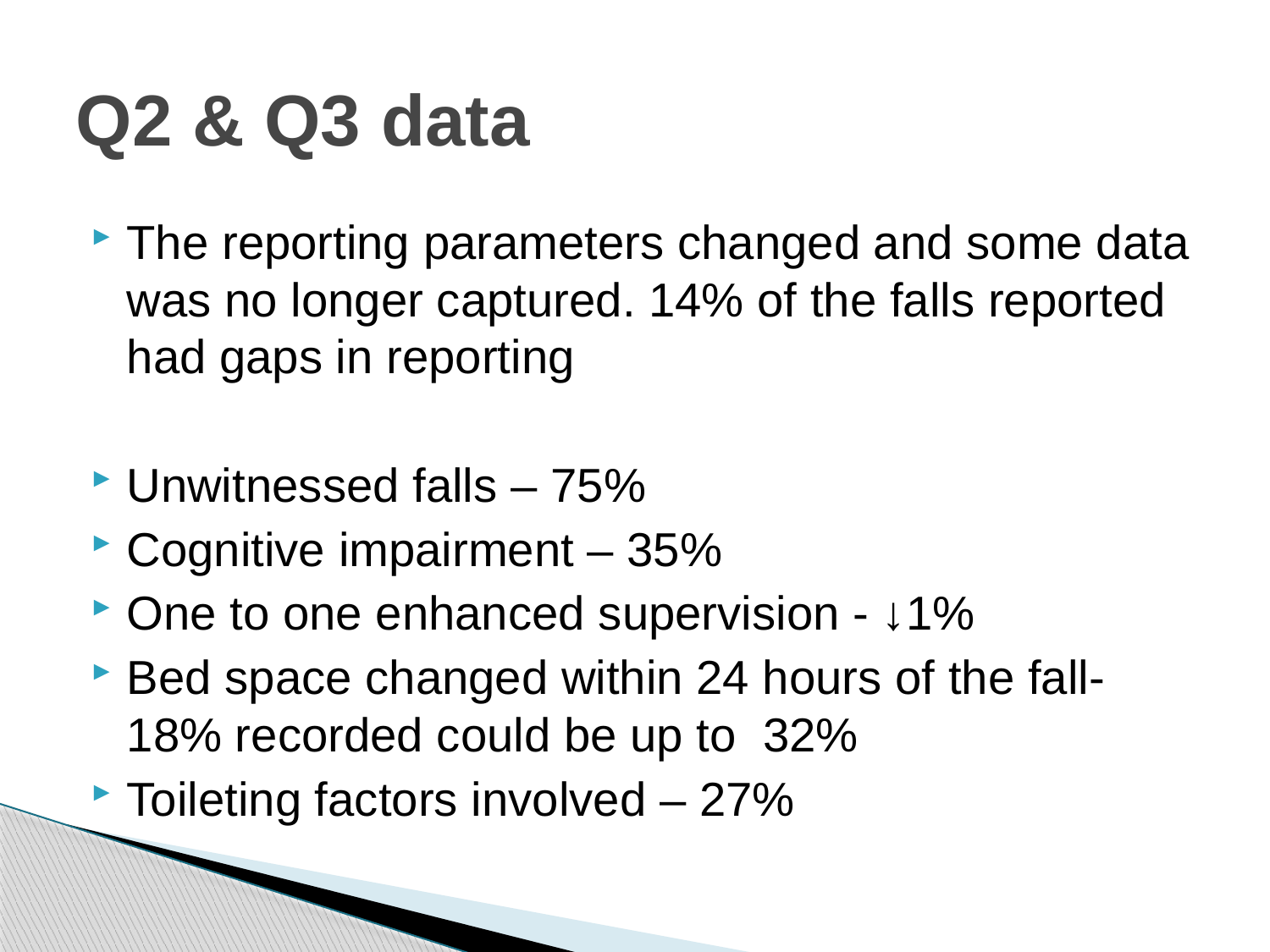

# Q2 & Q3 data
The reporting parameters changed and some data was no longer captured. 14% of the falls reported had gaps in reporting

Unwitnessed falls – 75%
Cognitive impairment – 35%
One to one enhanced supervision - ↓1%
Bed space changed within 24 hours of the fall-  18% recorded could be up to  32%
Toileting factors involved – 27%